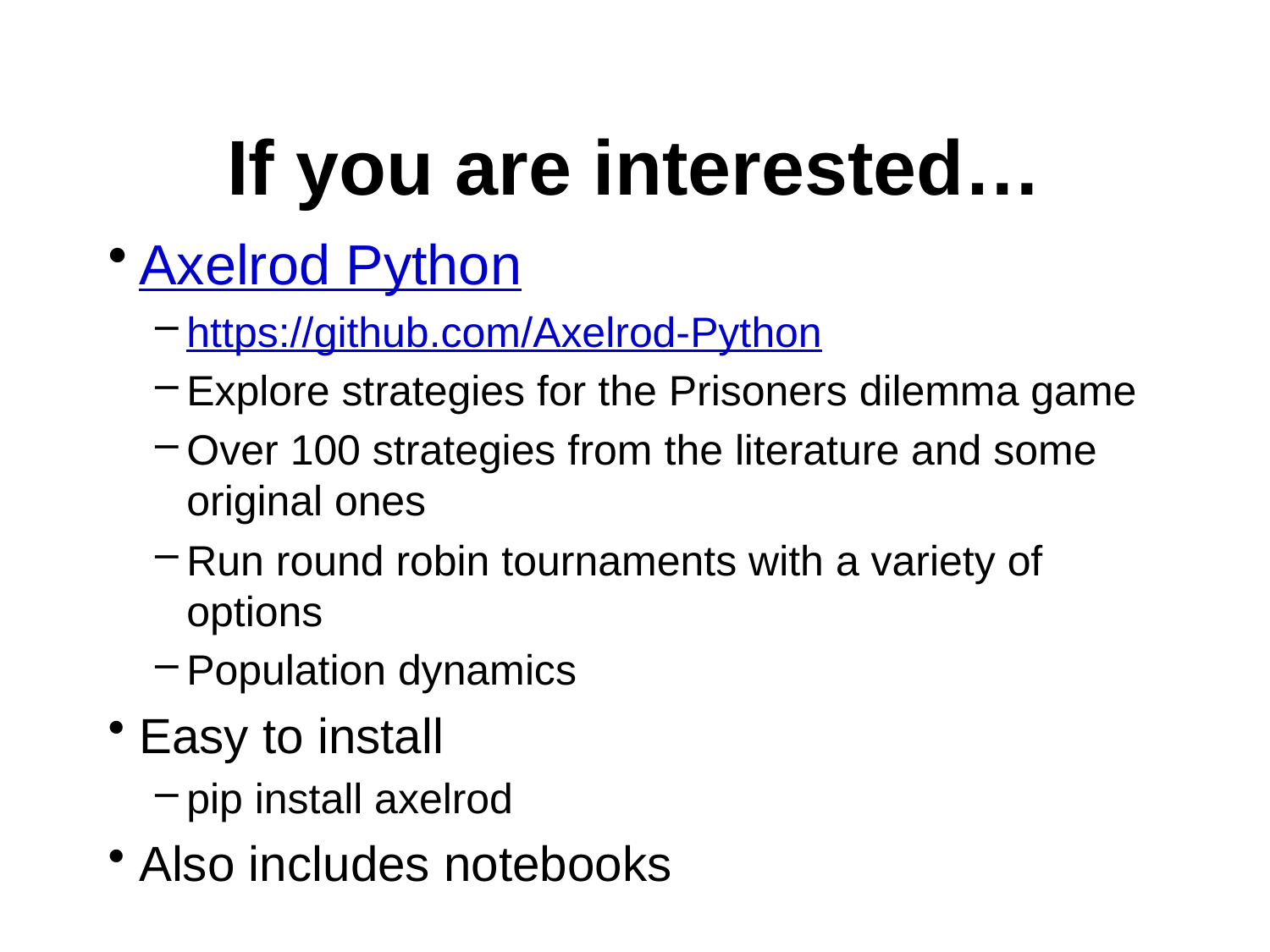

# If you are interested…
Axelrod Python
https://github.com/Axelrod-Python
Explore strategies for the Prisoners dilemma game
Over 100 strategies from the literature and some original ones
Run round robin tournaments with a variety of options
Population dynamics
Easy to install
pip install axelrod
Also includes notebooks